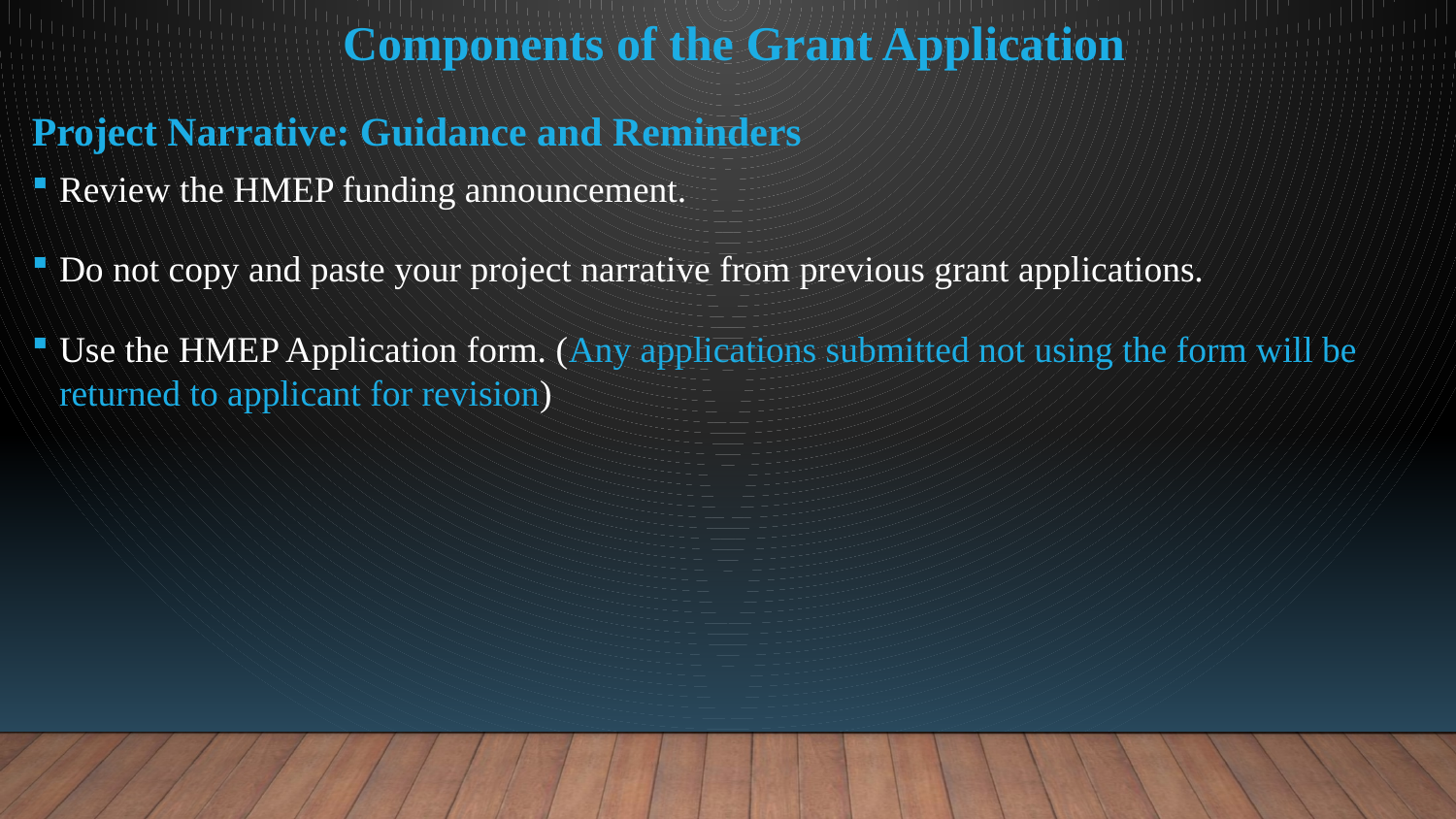

Components of the Grant Application
Project Narrative: Guidance and Reminders
Review the HMEP funding announcement.
Do not copy and paste your project narrative from previous grant applications.
Use the HMEP Application form. (Any applications submitted not using the form will be returned to applicant for revision)